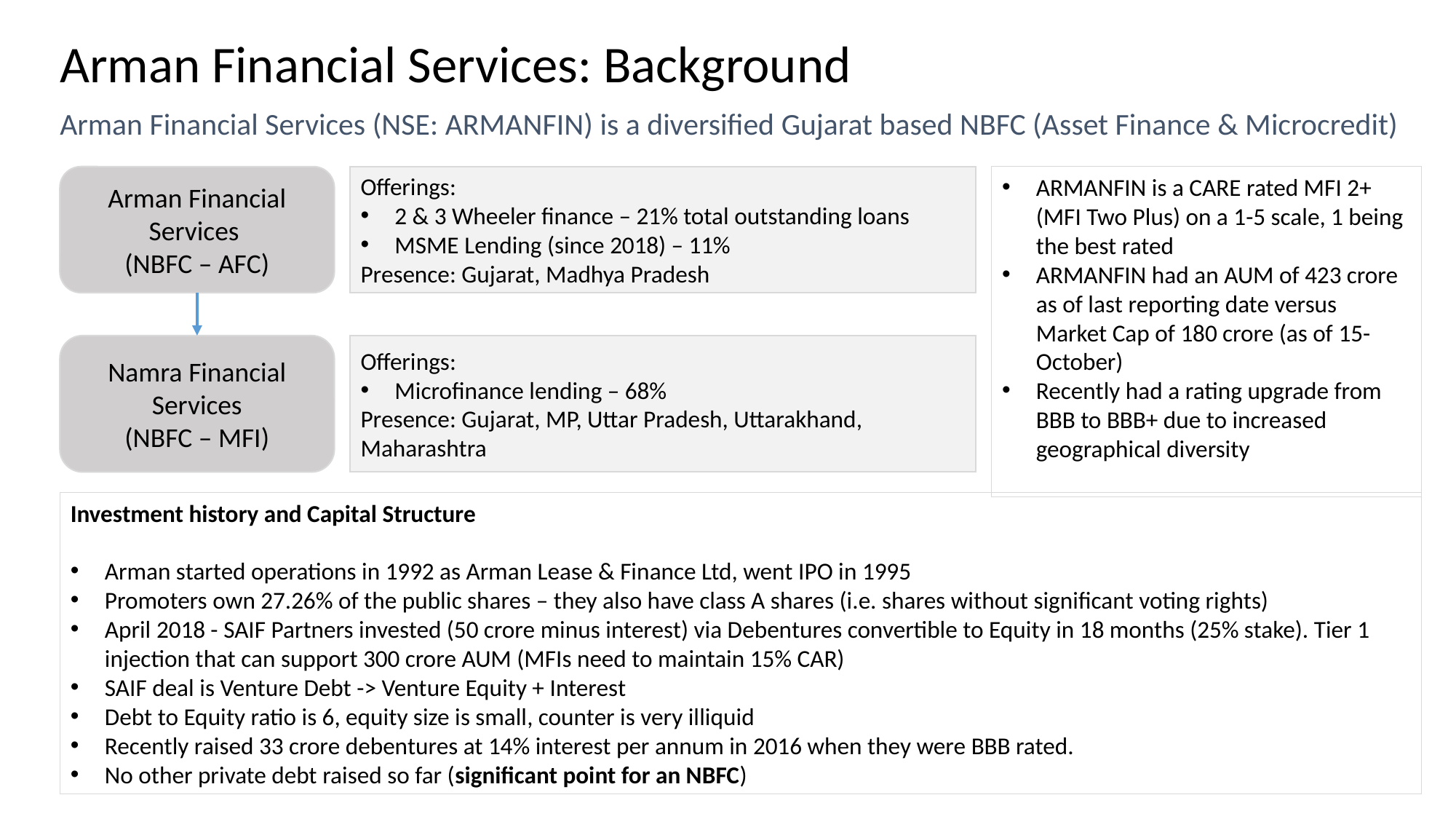

# Arman Financial Services: Background
Arman Financial Services (NSE: ARMANFIN) is a diversified Gujarat based NBFC (Asset Finance & Microcredit)
Arman Financial Services
(NBFC – AFC)
Offerings:
2 & 3 Wheeler finance – 21% total outstanding loans
MSME Lending (since 2018) – 11%
Presence: Gujarat, Madhya Pradesh
ARMANFIN is a CARE rated MFI 2+ (MFI Two Plus) on a 1-5 scale, 1 being the best rated
ARMANFIN had an AUM of 423 crore as of last reporting date versus Market Cap of 180 crore (as of 15-October)
Recently had a rating upgrade from BBB to BBB+ due to increased geographical diversity

Namra Financial Services
(NBFC – MFI)
Offerings:
Microfinance lending – 68%
Presence: Gujarat, MP, Uttar Pradesh, Uttarakhand, Maharashtra
Investment history and Capital Structure

Arman started operations in 1992 as Arman Lease & Finance Ltd, went IPO in 1995
Promoters own 27.26% of the public shares – they also have class A shares (i.e. shares without significant voting rights)
April 2018 - SAIF Partners invested (50 crore minus interest) via Debentures convertible to Equity in 18 months (25% stake). Tier 1 injection that can support 300 crore AUM (MFIs need to maintain 15% CAR)
SAIF deal is Venture Debt -> Venture Equity + Interest
Debt to Equity ratio is 6, equity size is small, counter is very illiquid
Recently raised 33 crore debentures at 14% interest per annum in 2016 when they were BBB rated.
No other private debt raised so far (significant point for an NBFC)